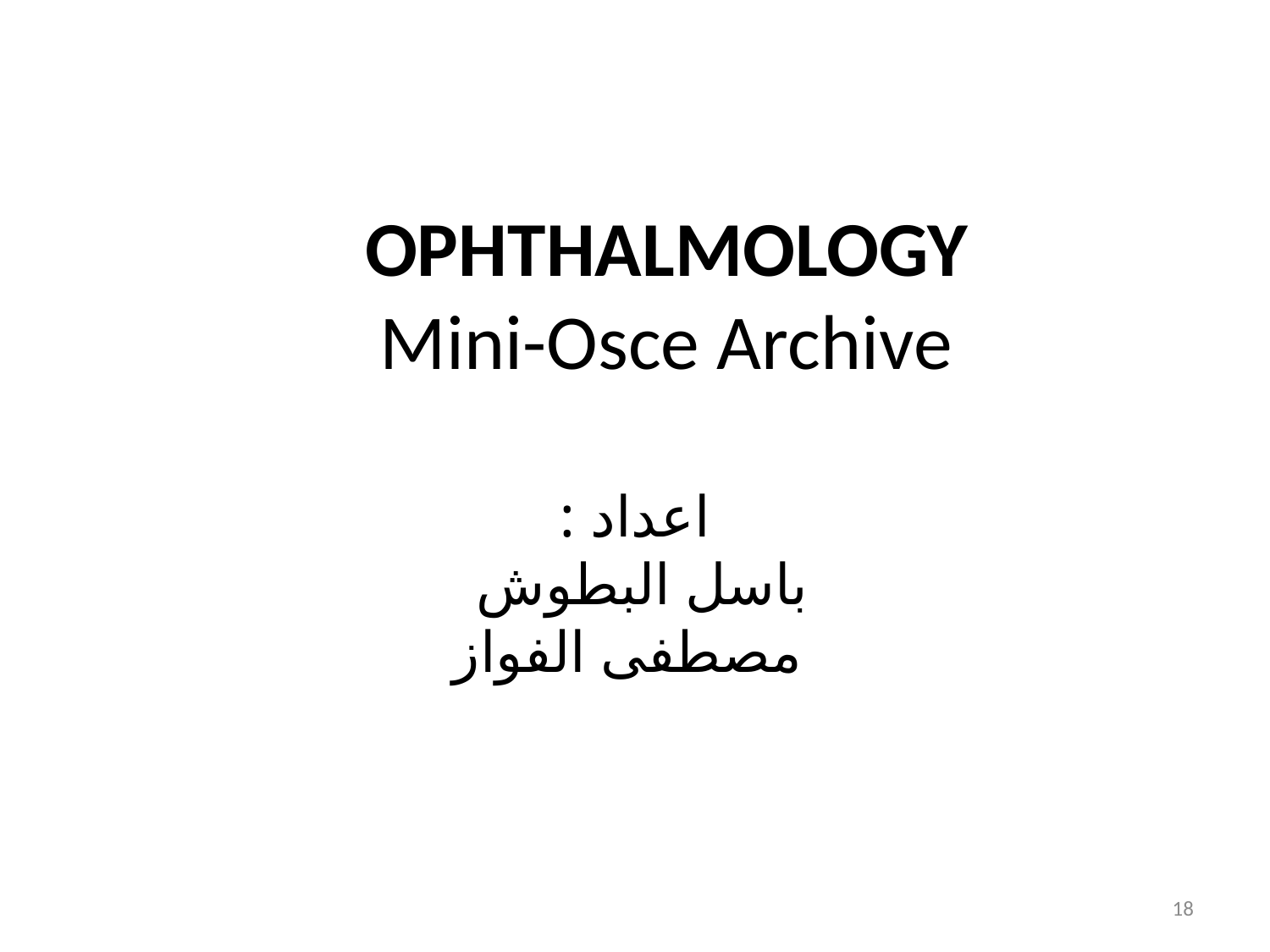

OPHTHALMOLOGY
Mini-Osce Archive
اعداد :
باسل البطوش
مصطفى الفواز
18